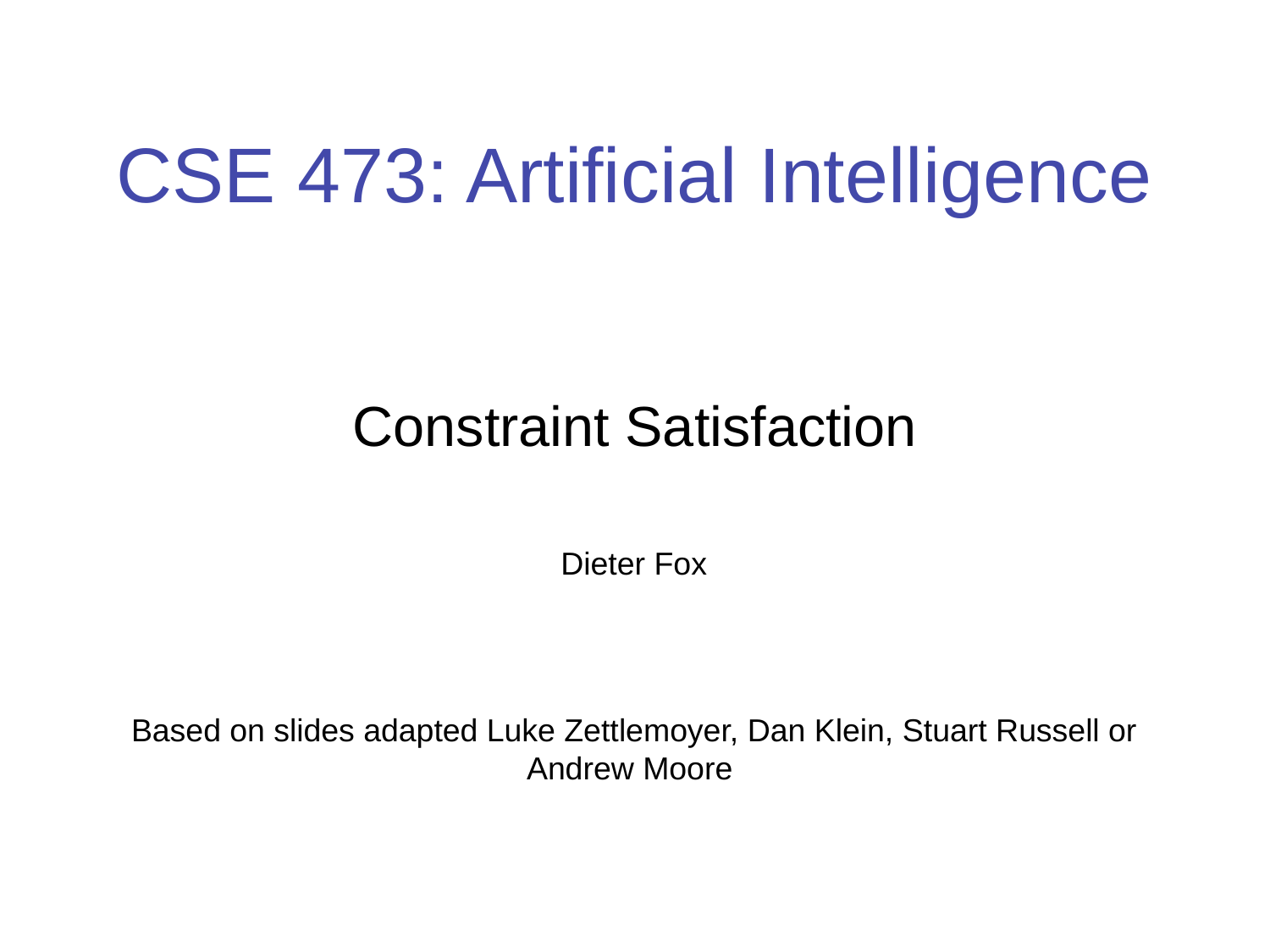

# CSE 473: Artificial Intelligence
Constraint Satisfaction
Dieter Fox

Based on slides adapted Luke Zettlemoyer, Dan Klein, Stuart Russell or Andrew Moore